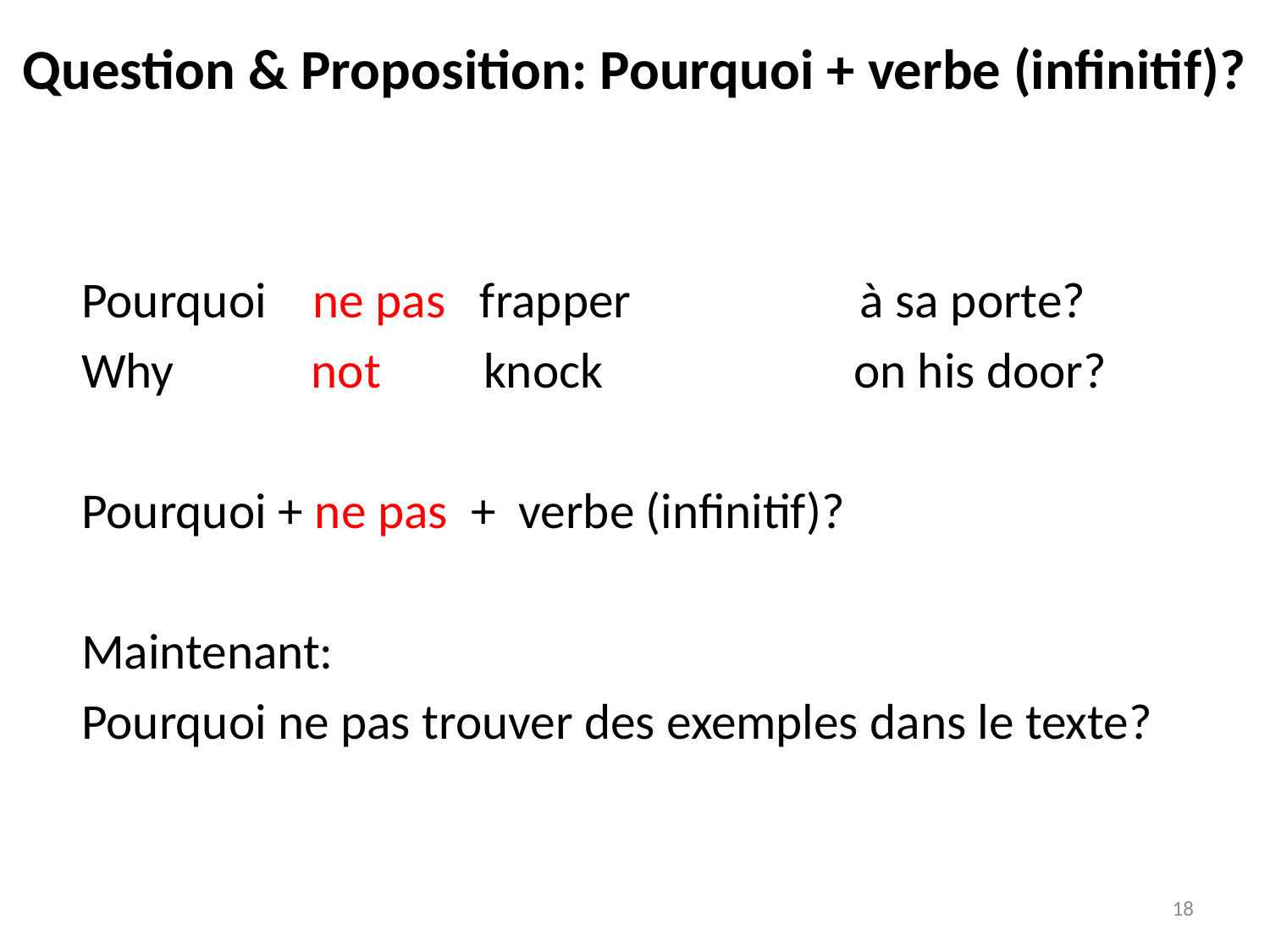

# Question & Proposition: Pourquoi + verbe (infinitif)?
Pourquoi    ne pas   frapper                    à sa porte?
Why            not         knock                      on his door?

Pourquoi + ne pas  +  verbe (infinitif)?

Maintenant:
Pourquoi ne pas trouver des exemples dans le texte?
18